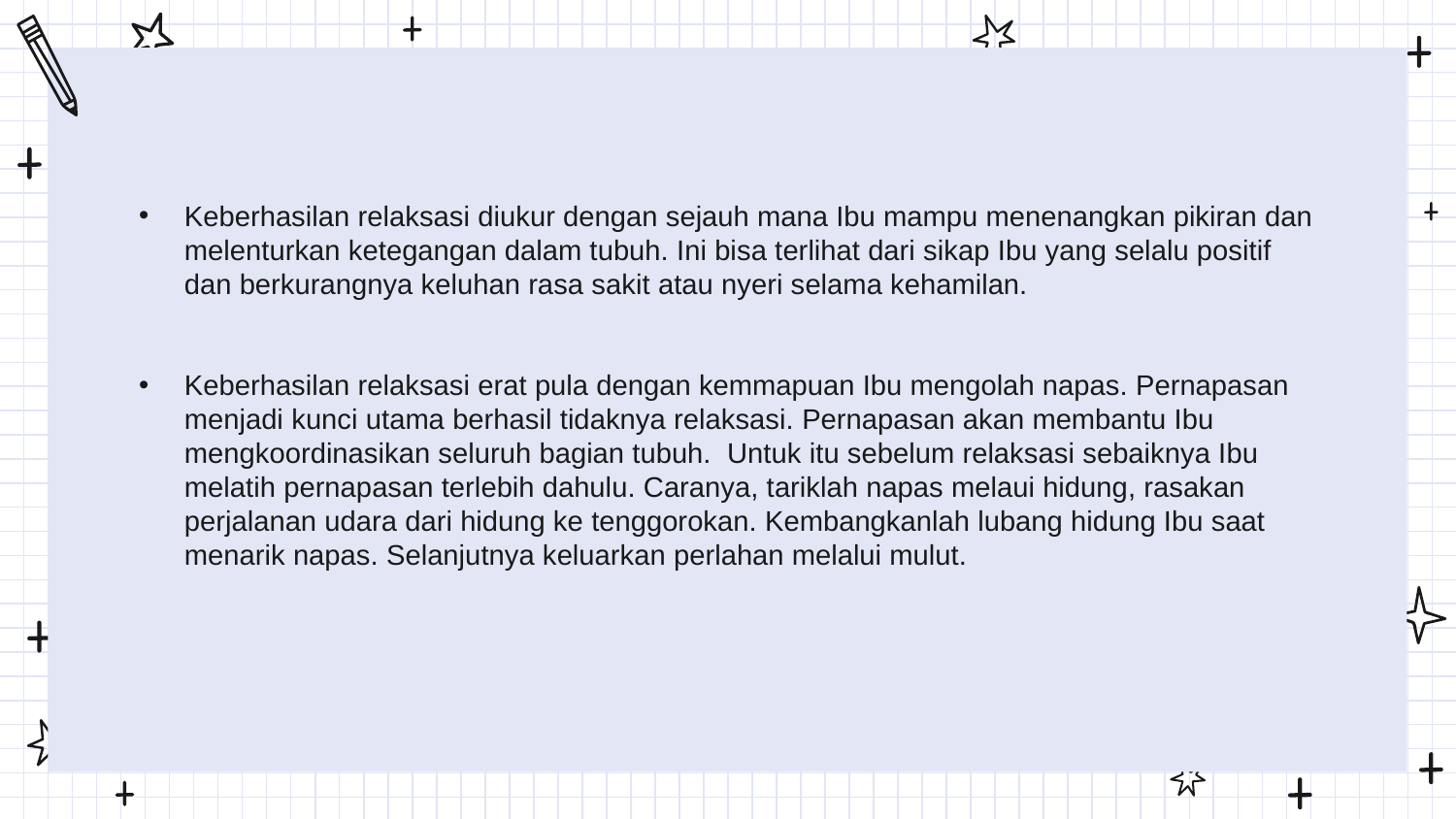

#
Keberhasilan relaksasi diukur dengan sejauh mana Ibu mampu menenangkan pikiran dan melenturkan ketegangan dalam tubuh. Ini bisa terlihat dari sikap Ibu yang selalu positif dan berkurangnya keluhan rasa sakit atau nyeri selama kehamilan.

Keberhasilan relaksasi erat pula dengan kemmapuan Ibu mengolah napas. Pernapasan menjadi kunci utama berhasil tidaknya relaksasi. Pernapasan akan membantu Ibu mengkoordinasikan seluruh bagian tubuh.  Untuk itu sebelum relaksasi sebaiknya Ibu melatih pernapasan terlebih dahulu. Caranya, tariklah napas melaui hidung, rasakan perjalanan udara dari hidung ke tenggorokan. Kembangkanlah lubang hidung Ibu saat menarik napas. Selanjutnya keluarkan perlahan melalui mulut.